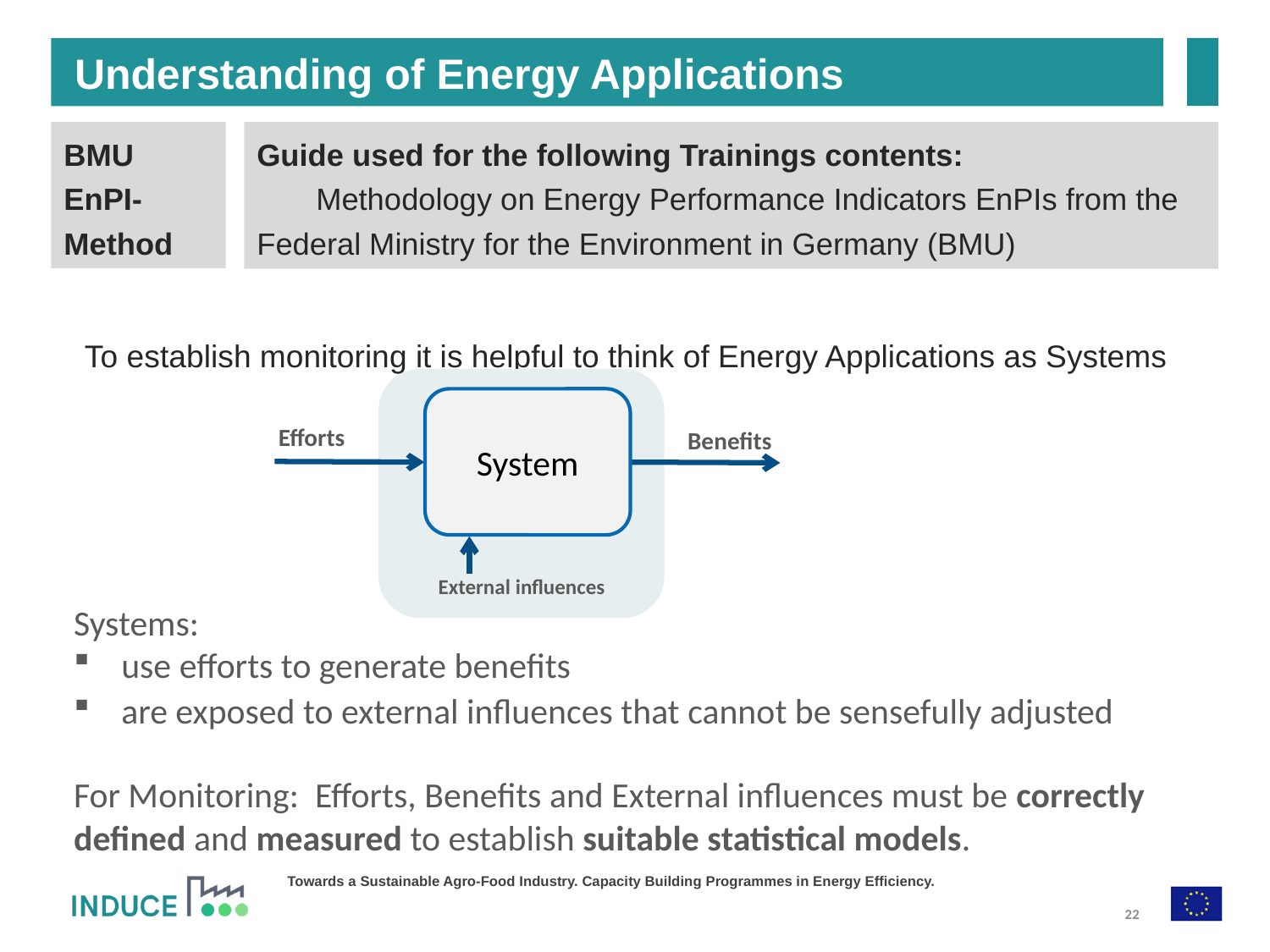

Understanding of Energy Applications
BMU EnPI-Method
Guide used for the following Trainings contents:                                    Methodology on Energy Performance Indicators EnPIs from the Federal Ministry for the Environment in Germany (BMU)
To establish monitoring it is helpful to think of Energy Applications as Systems

System
Efforts
Benefits
External influences
Systems:
use efforts to generate benefits
are exposed to external influences that cannot be sensefully adjusted

For Monitoring:  Efforts, Benefits and External influences must be correctly defined and measured to establish suitable statistical models.
22